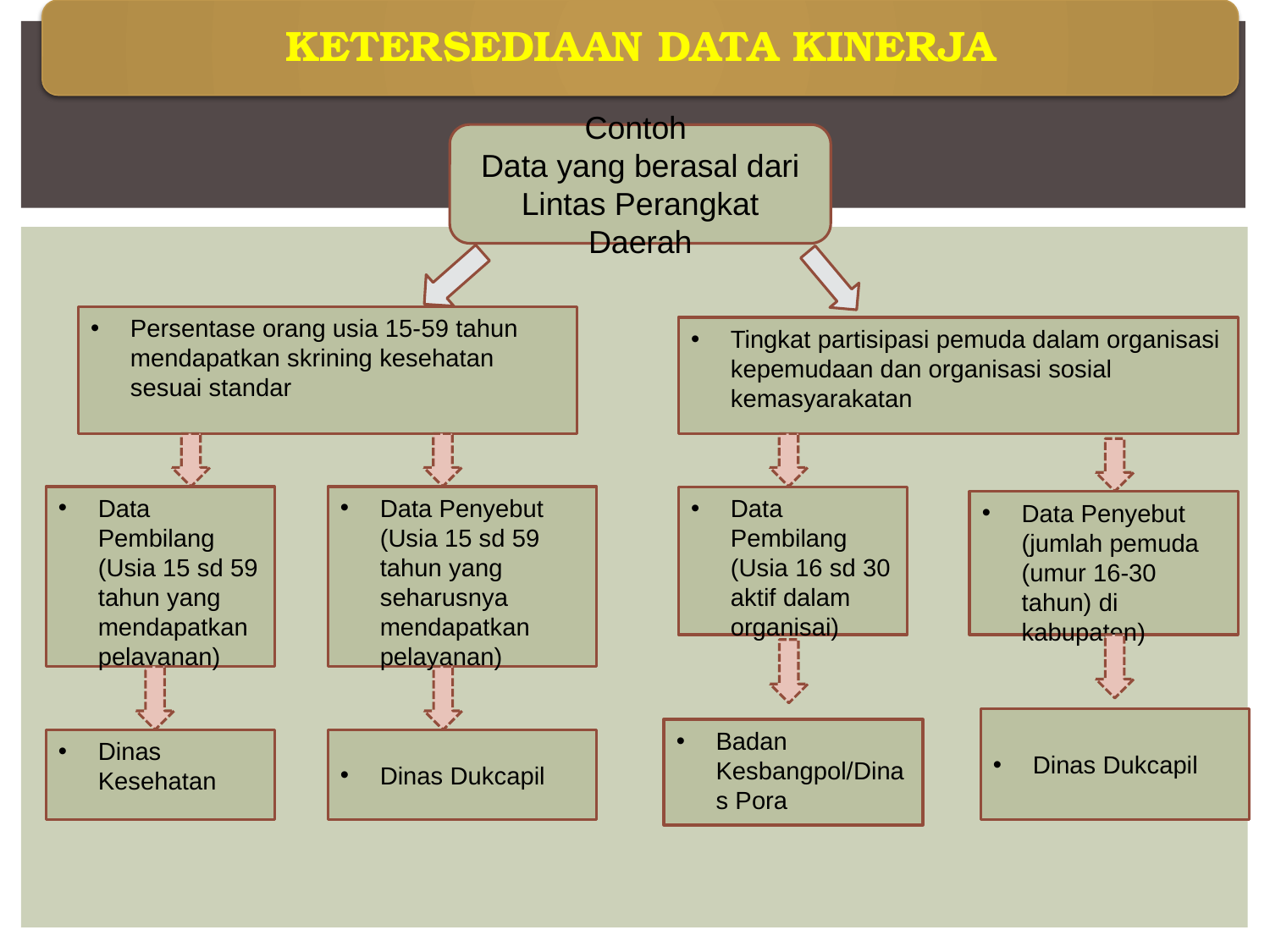

Ketersediaan data kinerja
Contoh
Data yang berasal dari Lintas Perangkat Daerah

Persentase orang usia 15-59 tahun mendapatkan skrining kesehatan sesuai standar
Tingkat partisipasi pemuda dalam organisasi kepemudaan dan organisasi sosial kemasyarakatan

Data Pembilang (Usia 15 sd 59 tahun yang mendapatkan pelayanan)
Data Penyebut (Usia 15 sd 59 tahun yang seharusnya mendapatkan pelayanan)
Data Pembilang (Usia 16 sd 30 aktif dalam organisai)
Data Penyebut (jumlah pemuda (umur 16-30 tahun) di kabupaten)

Dinas Dukcapil
Badan Kesbangpol/Dinas Pora
Dinas Kesehatan
Dinas Dukcapil